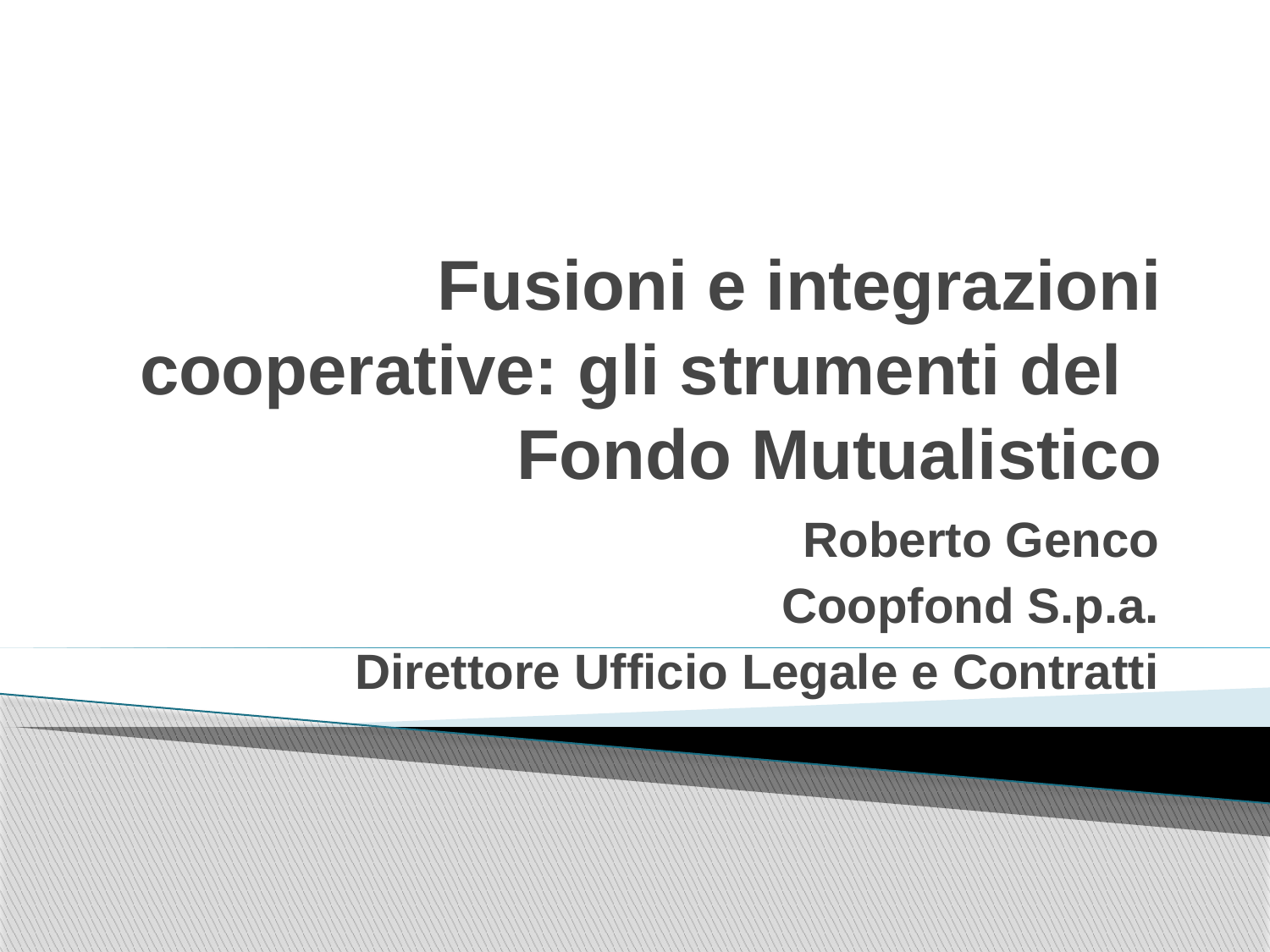

# Fusioni e integrazioni cooperative: gli strumenti del Fondo Mutualistico
Roberto Genco
Coopfond S.p.a.
Direttore Ufficio Legale e Contratti